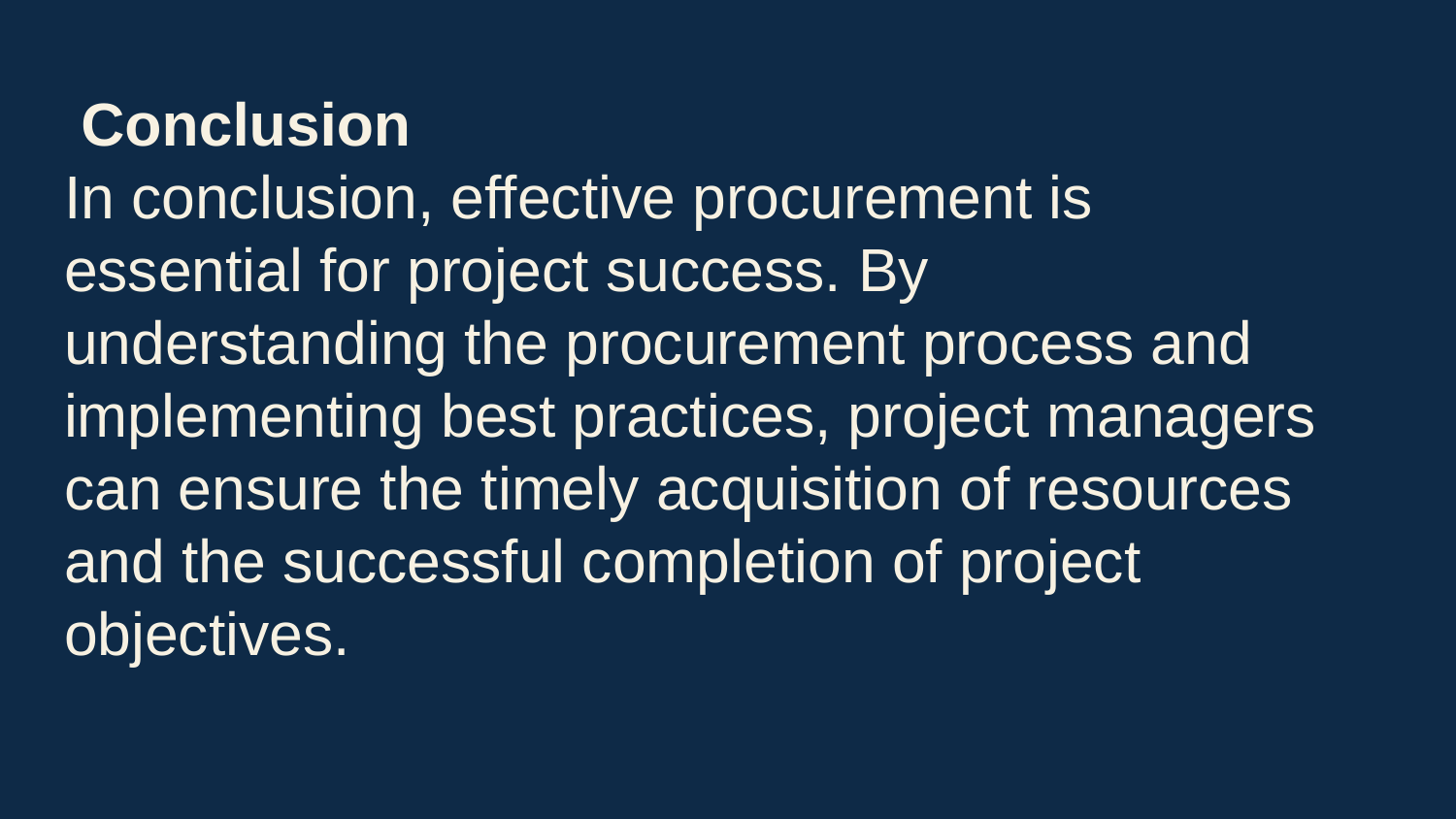

# Conclusion In conclusion, effective procurement is essential for project success. By understanding the procurement process and implementing best practices, project managers can ensure the timely acquisition of resources and the successful completion of project objectives.